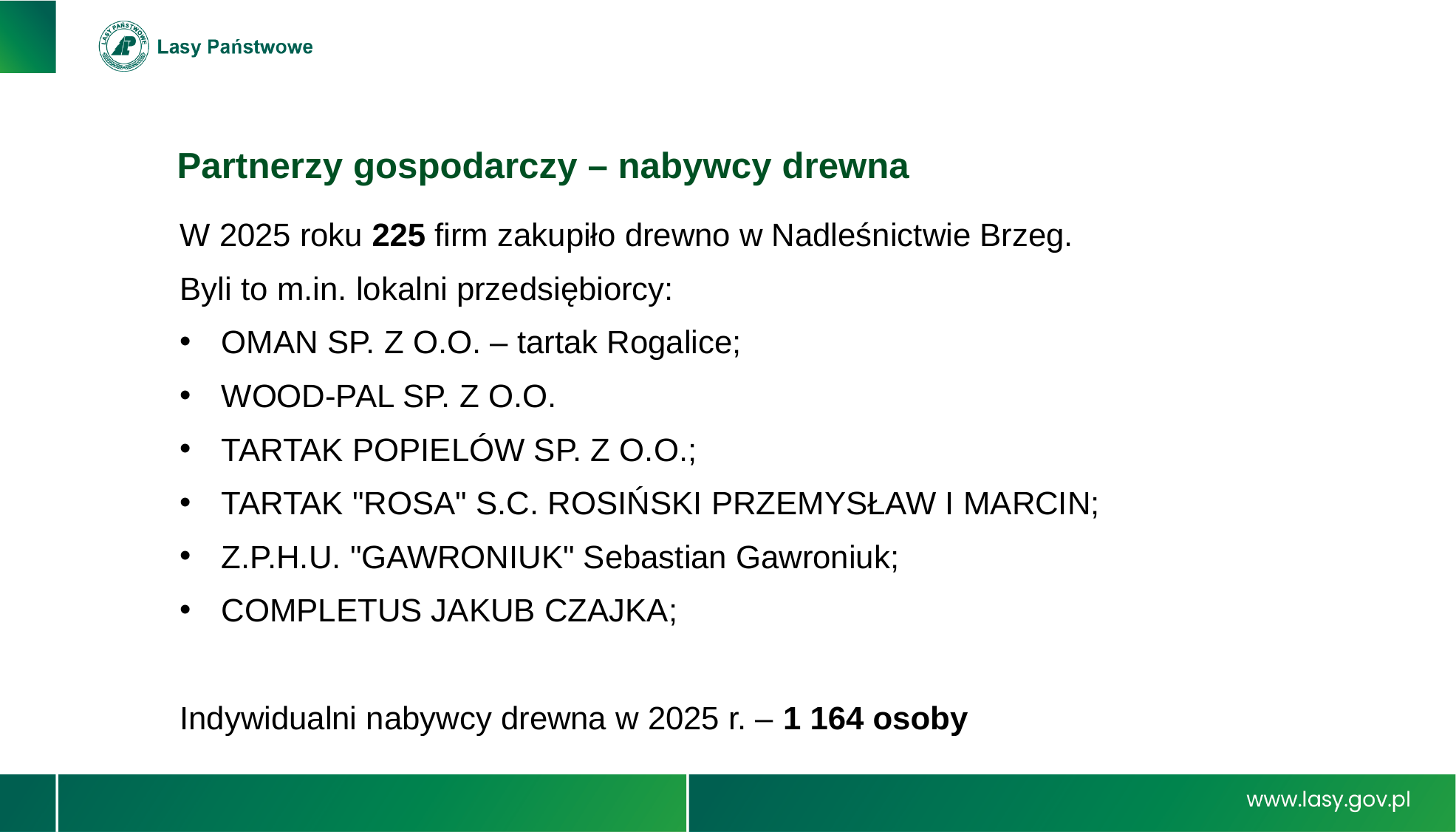

Partnerzy gospodarczy – nabywcy drewna
W 2025 roku 225 firm zakupiło drewno w Nadleśnictwie Brzeg.
Byli to m.in. lokalni przedsiębiorcy:
OMAN SP. Z O.O. – tartak Rogalice;
WOOD-PAL SP. Z O.O.
TARTAK POPIELÓW SP. Z O.O.;
TARTAK "ROSA" S.C. ROSIŃSKI PRZEMYSŁAW I MARCIN;
Z.P.H.U. "GAWRONIUK" Sebastian Gawroniuk;
COMPLETUS JAKUB CZAJKA;

Indywidualni nabywcy drewna w 2025 r. – 1 164 osoby